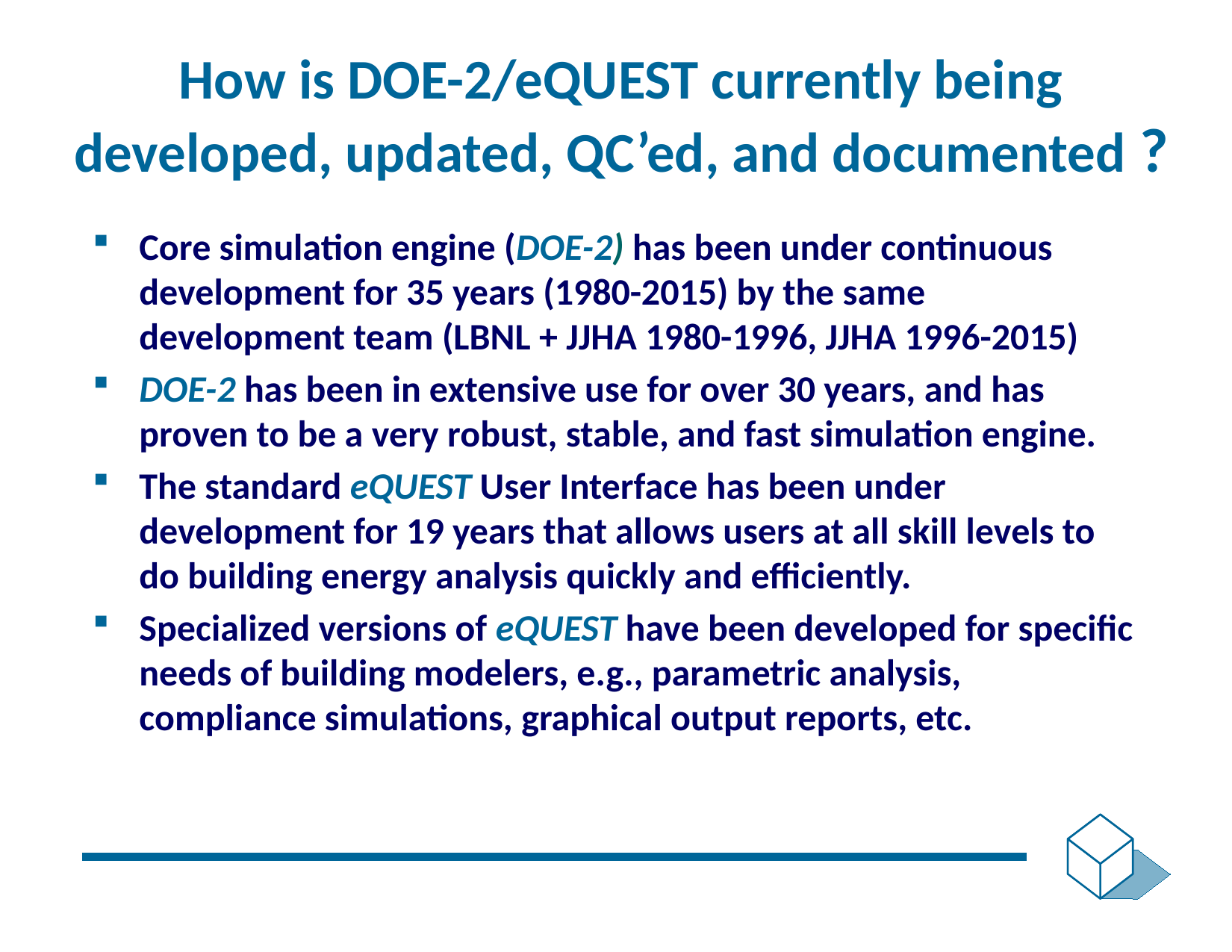

# How is DOE-2/eQUEST currently being developed, updated, QC’ed, and documented ?
Core simulation engine (DOE-2) has been under continuous development for 35 years (1980-2015) by the same development team (LBNL + JJHA 1980-1996, JJHA 1996-2015)
DOE-2 has been in extensive use for over 30 years, and has proven to be a very robust, stable, and fast simulation engine.
The standard eQUEST User Interface has been under development for 19 years that allows users at all skill levels to do building energy analysis quickly and efficiently.
Specialized versions of eQUEST have been developed for specific needs of building modelers, e.g., parametric analysis, compliance simulations, graphical output reports, etc.